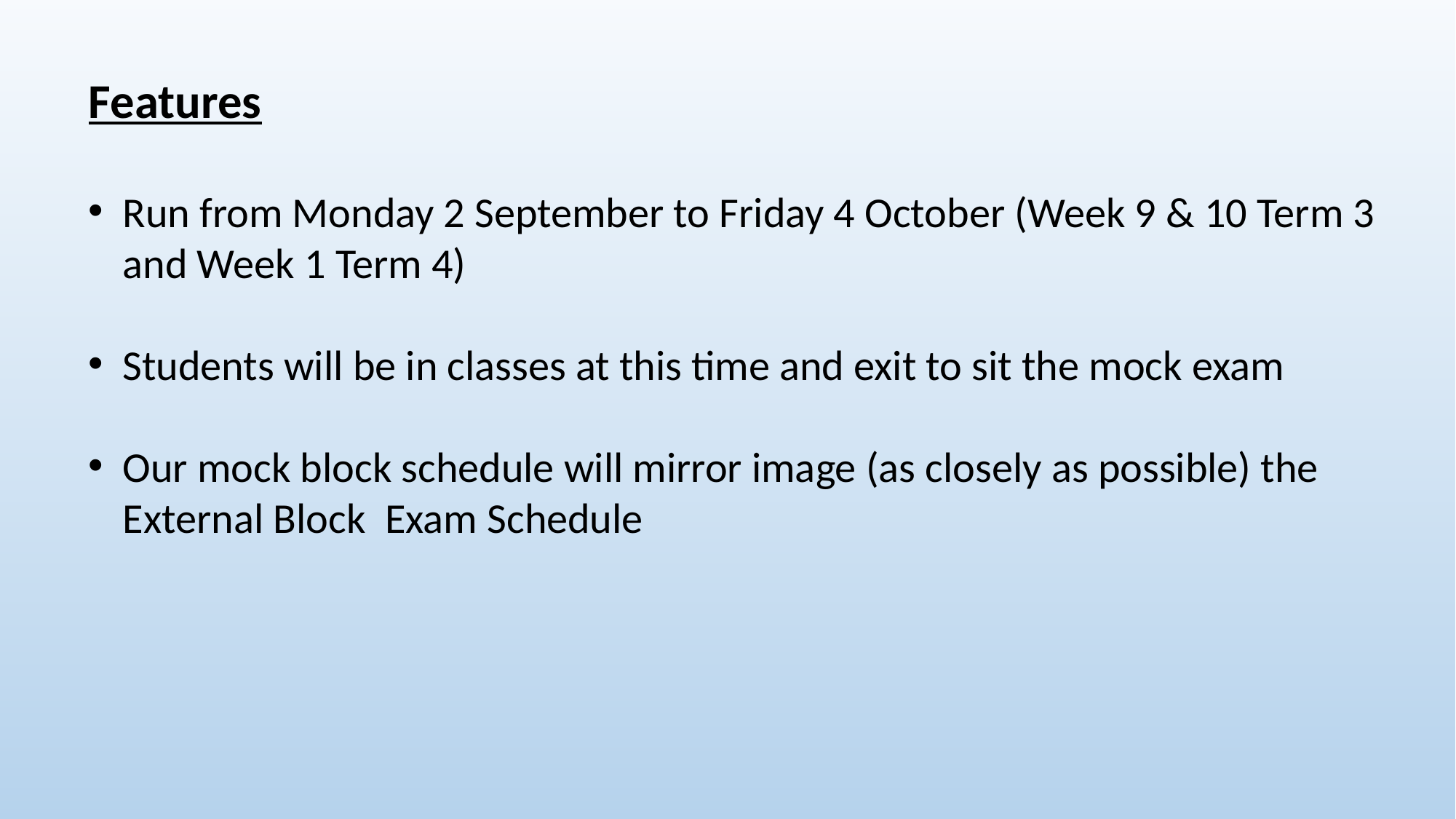

Features
Run from Monday 2 September to Friday 4 October (Week 9 & 10 Term 3 and Week 1 Term 4)

Students will be in classes at this time and exit to sit the mock exam

Our mock block schedule will mirror image (as closely as possible) the External Block  Exam Schedule